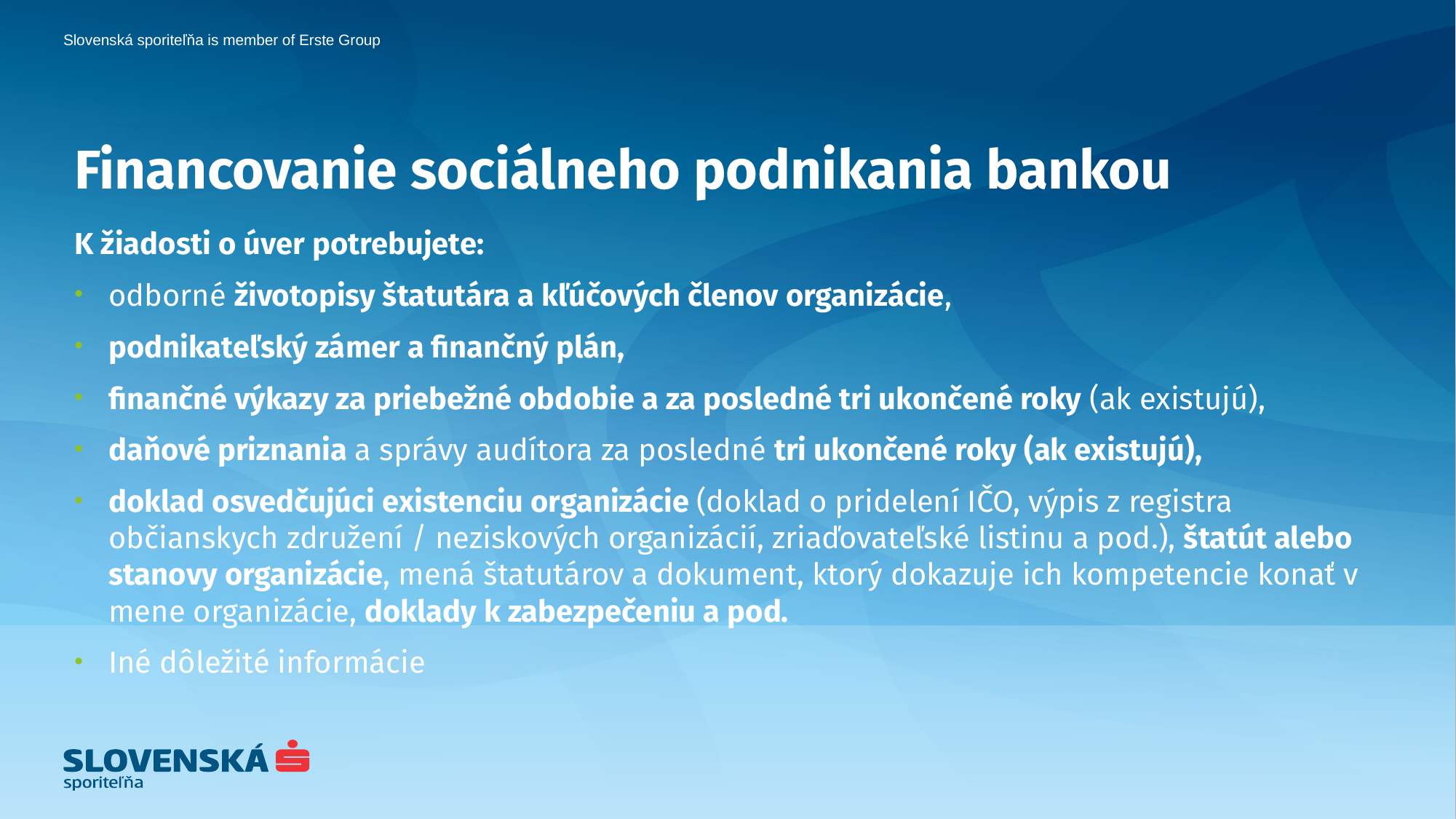

# Financovanie sociálneho podnikania bankou
K žiadosti o úver potrebujete:
odborné životopisy štatutára a kľúčových členov organizácie,
podnikateľský zámer a finančný plán,
finančné výkazy za priebežné obdobie a za posledné tri ukončené roky (ak existujú),
daňové priznania a správy audítora za posledné tri ukončené roky (ak existujú),
doklad osvedčujúci existenciu organizácie (doklad o pridelení IČO, výpis z registra občianskych združení / neziskových organizácií, zriaďovateľské listinu a pod.), štatút alebo stanovy organizácie, mená štatutárov a dokument, ktorý dokazuje ich kompetencie konať v mene organizácie, doklady k zabezpečeniu a pod.
Iné dôležité informácie